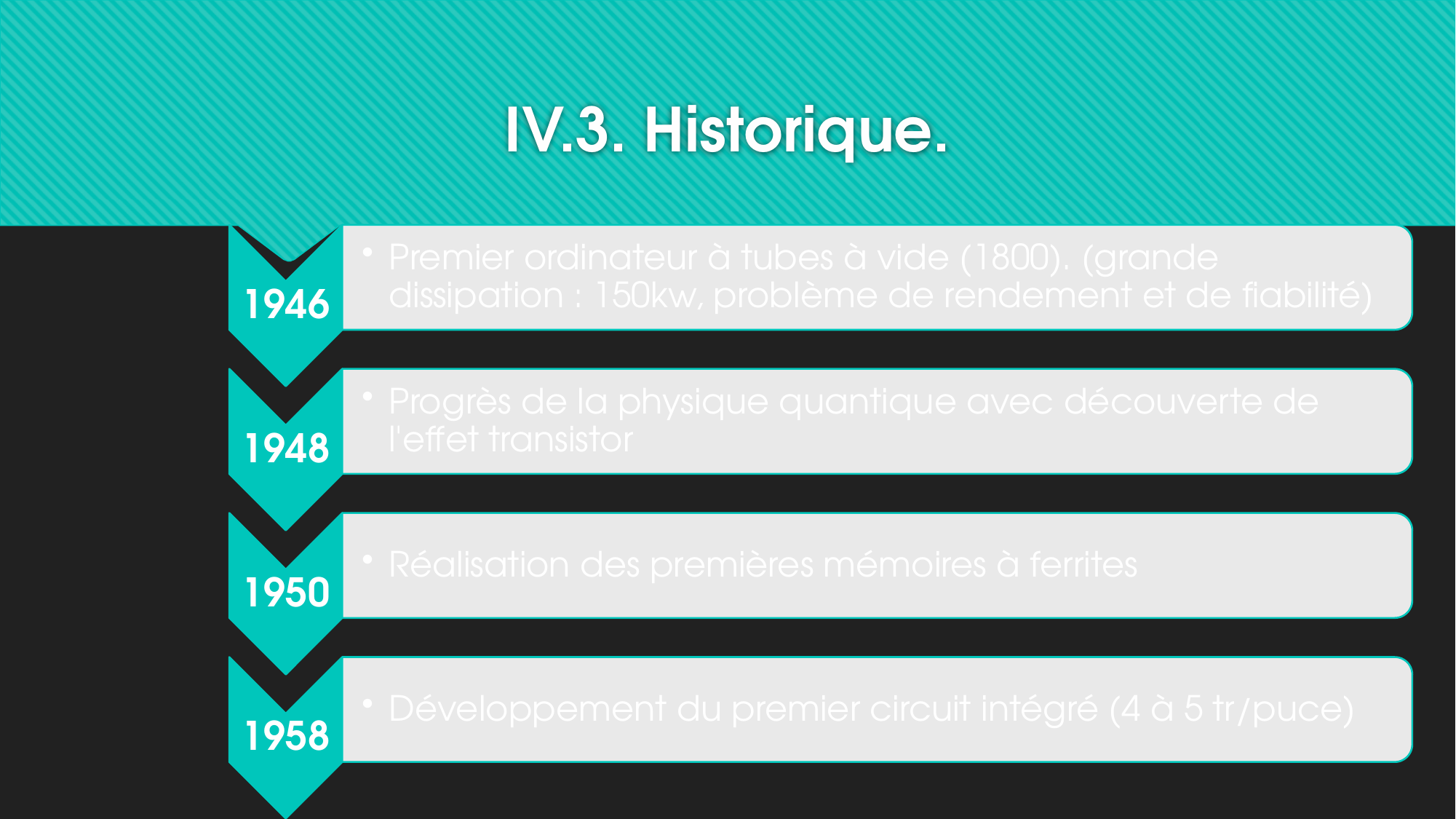

# IV.3. Historique.
1946
Premier ordinateur à tubes à vide (1800). (grande dissipation : 150kw, problème de rendement et de fiabilité)
1948
Progrès de la physique quantique avec découverte de l'effet transistor
1950
Réalisation des premières mémoires à ferrites
1958
Développement du premier circuit intégré (4 à 5 tr/puce)